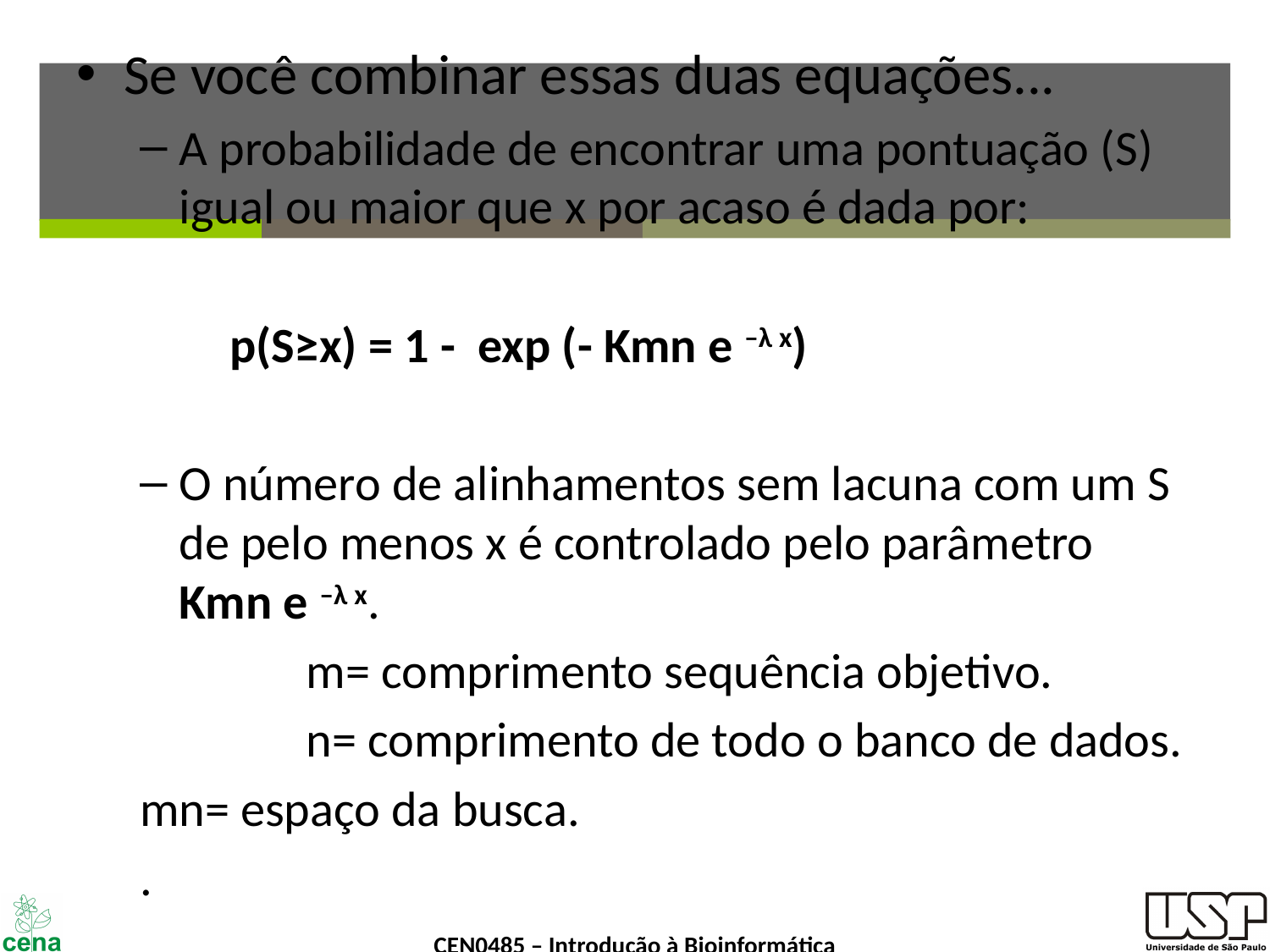

Se você combinar essas duas equações...
A probabilidade de encontrar uma pontuação (S) igual ou maior que x por acaso é dada por:

        p(S≥x) = 1 -  exp (- Kmn e –λ x)

O número de alinhamentos sem lacuna com um S de pelo menos x é controlado pelo parâmetro Kmn e –λ x.
		m= comprimento sequência objetivo.
		n= comprimento de todo o banco de dados.
mn= espaço da busca.
.